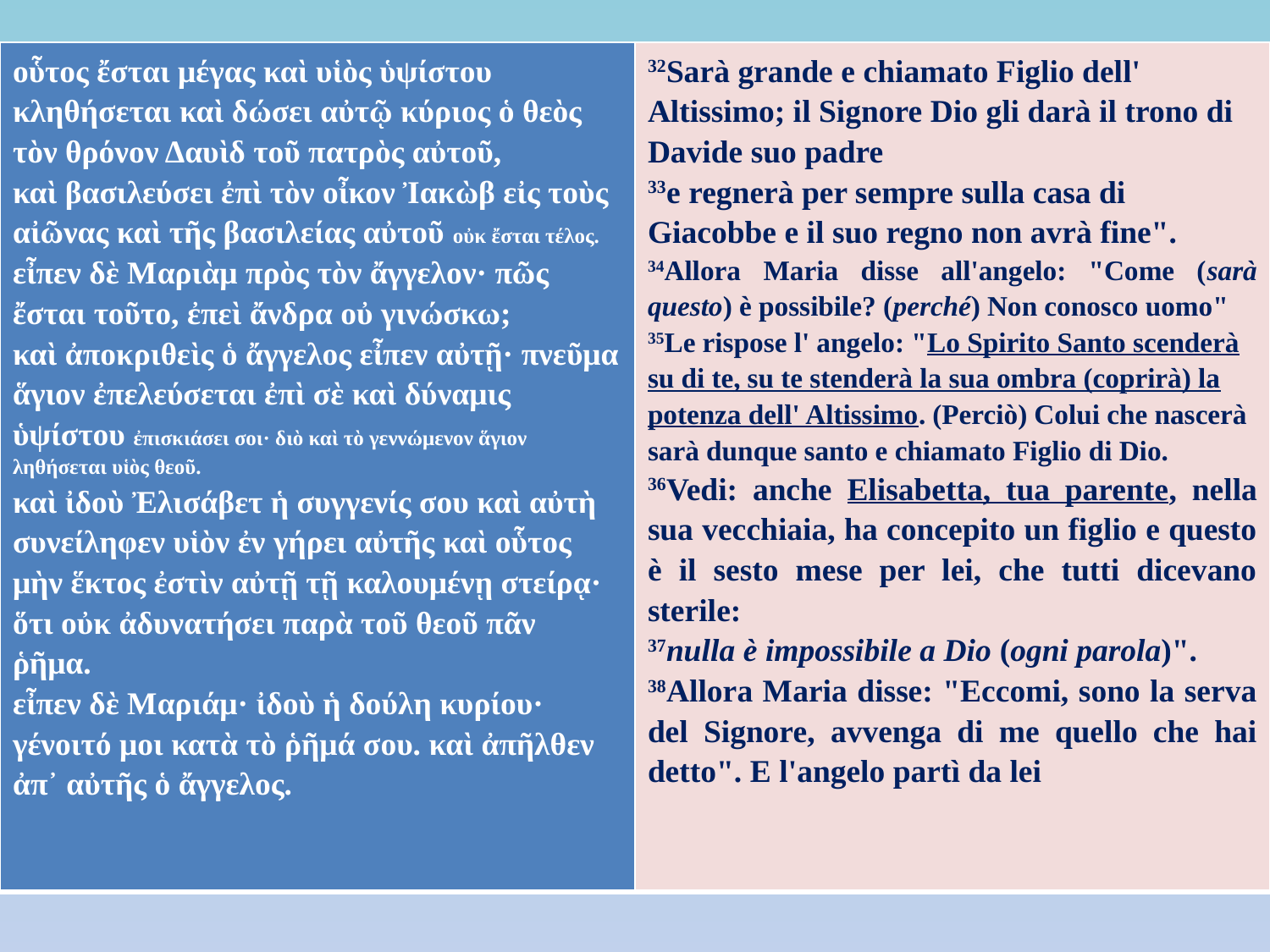

| οὗτος ἔσται μέγας καὶ υἱὸς ὑψίστου κληθήσεται καὶ δώσει αὐτῷ κύριος ὁ θεὸς τὸν θρόνον Δαυὶδ τοῦ πατρὸς αὐτοῦ, καὶ βασιλεύσει ἐπὶ τὸν οἶκον Ἰακὼβ εἰς τοὺς αἰῶνας καὶ τῆς βασιλείας αὐτοῦ οὐκ ἔσται τέλος. εἶπεν δὲ Μαριὰμ πρὸς τὸν ἄγγελον· πῶς ἔσται τοῦτο, ἐπεὶ ἄνδρα οὐ γινώσκω; καὶ ἀποκριθεὶς ὁ ἄγγελος εἶπεν αὐτῇ· πνεῦμα ἅγιον ἐπελεύσεται ἐπὶ σὲ καὶ δύναμις ὑψίστου ἐπισκιάσει σοι· διὸ καὶ τὸ γεννώμενον ἅγιον ληθήσεται υἱὸς θεοῦ. καὶ ἰδοὺ Ἐλισάβετ ἡ συγγενίς σου καὶ αὐτὴ συνείληφεν υἱὸν ἐν γήρει αὐτῆς καὶ οὗτος μὴν ἕκτος ἐστὶν αὐτῇ τῇ καλουμένῃ στείρᾳ· ὅτι οὐκ ἀδυνατήσει παρὰ τοῦ θεοῦ πᾶν ῥῆμα. εἶπεν δὲ Μαριάμ· ἰδοὺ ἡ δούλη κυρίου· γένοιτό μοι κατὰ τὸ ῥῆμά σου. καὶ ἀπῆλθεν ἀπ᾽ αὐτῆς ὁ ἄγγελος. | 32Sarà grande e chiamato Figlio dell' Altissimo; il Signore Dio gli darà il trono di Davide suo padre 33e regnerà per sempre sulla casa di Giacobbe e il suo regno non avrà fine". 34Allora Maria disse all'angelo: "Come (sarà questo) è possibile? (perché) Non conosco uomo" 35Le rispose l' angelo: "Lo Spirito Santo scenderà su di te, su te stenderà la sua ombra (coprirà) la potenza dell' Altissimo. (Perciò) Colui che nascerà sarà dunque santo e chiamato Figlio di Dio. 36Vedi: anche Elisabetta, tua parente, nella sua vecchiaia, ha concepito un figlio e questo è il sesto mese per lei, che tutti dicevano sterile: 37nulla è impossibile a Dio (ogni parola)". 38Allora Maria disse: "Eccomi, sono la serva del Signore, avvenga di me quello che hai detto". E l'angelo partì da lei |
| --- | --- |